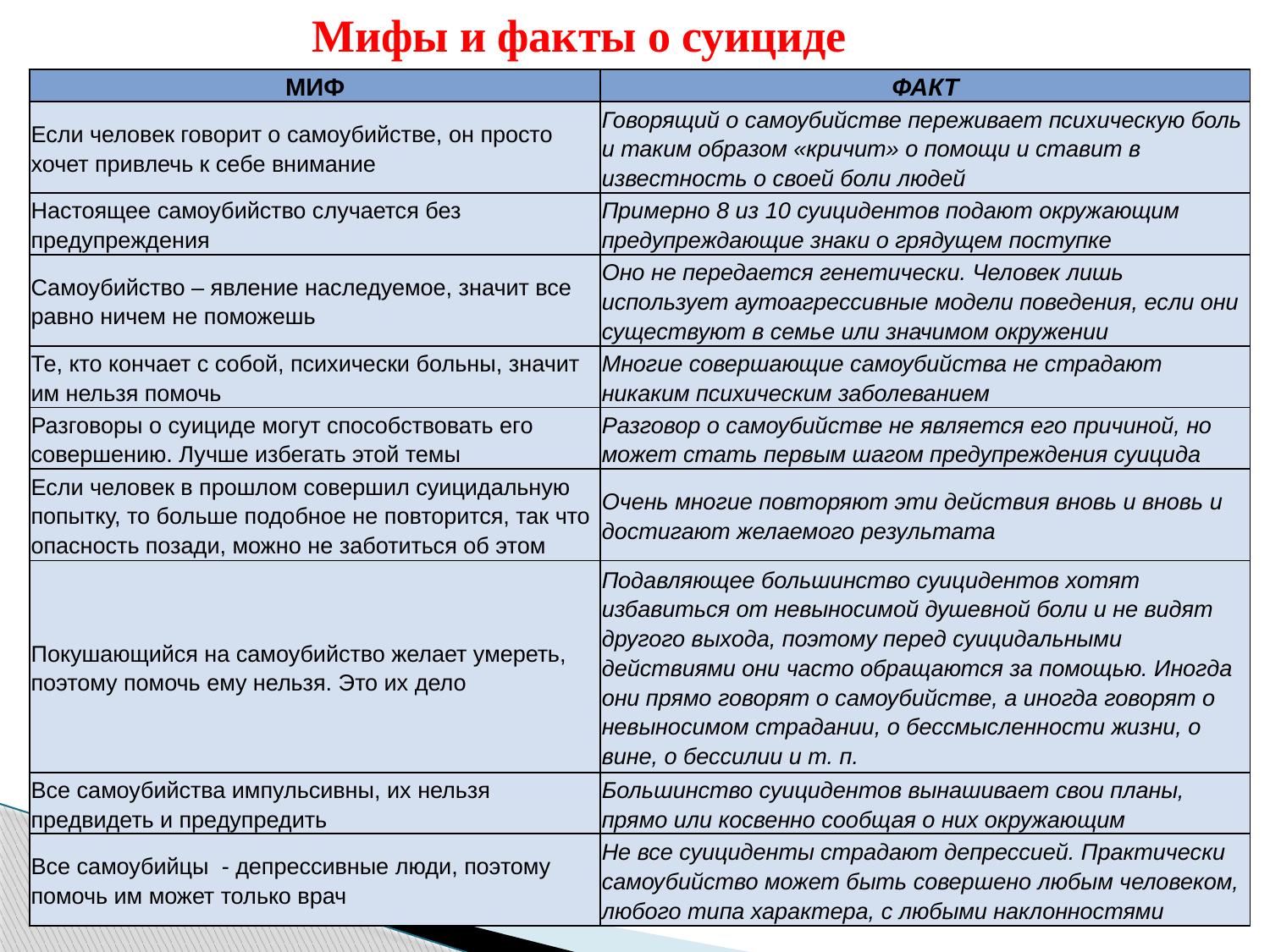

Мифы и факты о суициде
| МИФ | ФАКТ |
| --- | --- |
| Если человек говорит о самоубийстве, он просто хочет привлечь к себе внимание | Говорящий о самоубийстве переживает психическую боль и таким образом «кричит» о помощи и ставит в известность о своей боли людей |
| Настоящее самоубийство случается без предупреждения | Примерно 8 из 10 суицидентов подают окружающим предупреждающие знаки о грядущем поступке |
| Самоубийство – явление наследуемое, значит все равно ничем не поможешь | Оно не передается генетически. Человек лишь использует аутоагрессивные модели поведения, если они существуют в семье или значимом окружении |
| Те, кто кончает с собой, психически больны, значит им нельзя помочь | Многие совершающие самоубийства не страдают никаким психическим заболеванием |
| Разговоры о суициде могут способствовать его совершению. Лучше избегать этой темы | Разговор о самоубийстве не является его причиной, но может стать первым шагом предупреждения суицида |
| Если человек в прошлом совершил суицидальную попытку, то больше подобное не повторится, так что опасность позади, можно не заботиться об этом | Очень многие повторяют эти действия вновь и вновь и достигают желаемого результата |
| Покушающийся на самоубийство желает умереть, поэтому помочь ему нельзя. Это их дело | Подавляющее большинство суицидентов хотят избавиться от невыносимой душевной боли и не видят другого выхода, поэтому перед суицидальными действиями они часто обращаются за помощью. Иногда они прямо говорят о самоубийстве, а иногда говорят о невыносимом страдании, о бессмысленности жизни, о вине, о бессилии и т. п. |
| Все самоубийства импульсивны, их нельзя предвидеть и предупредить | Большинство суицидентов вынашивает свои планы, прямо или косвенно сообщая о них окружающим |
| Все самоубийцы - депрессивные люди, поэтому помочь им может только врач | Не все суициденты страдают депрессией. Практически самоубийство может быть совершено любым человеком, любого типа характера, с любыми наклонностями |